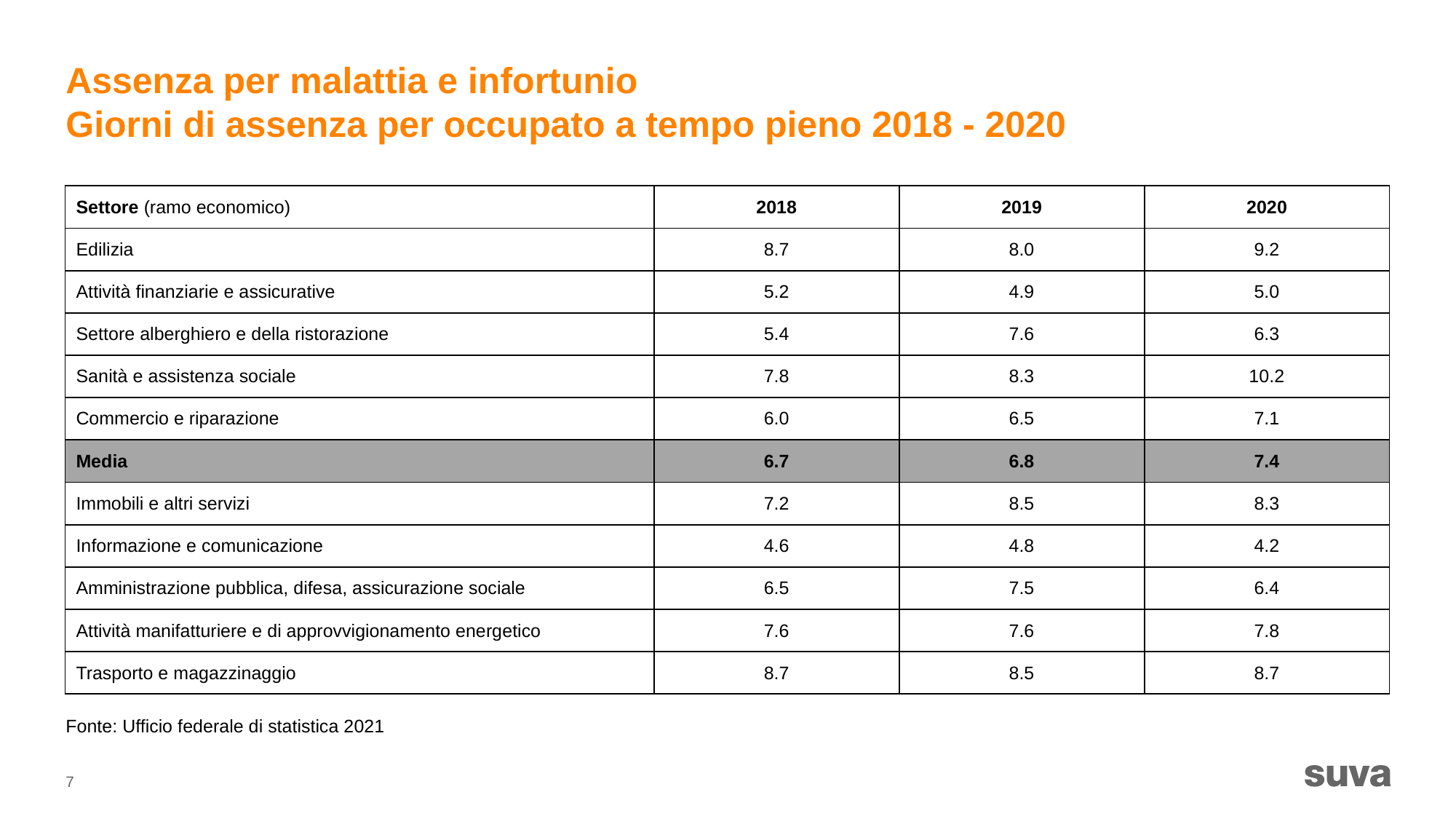

# Assenza per malattia e infortunio Giorni di assenza per occupato a tempo pieno 2018 - 2020

| Settore (ramo economico) | 2018 | 2019 | 2020 |
| --- | --- | --- | --- |
| Edilizia | 8.7 | 8.0 | 9.2 |
| Attività finanziarie e assicurative | 5.2 | 4.9 | 5.0 |
| Settore alberghiero e della ristorazione | 5.4 | 7.6 | 6.3 |
| Sanità e assistenza sociale | 7.8 | 8.3 | 10.2 |
| Commercio e riparazione | 6.0 | 6.5 | 7.1 |
| Media | 6.7 | 6.8 | 7.4 |
| Immobili e altri servizi | 7.2 | 8.5 | 8.3 |
| Informazione e comunicazione | 4.6 | 4.8 | 4.2 |
| Amministrazione pubblica, difesa, assicurazione sociale | 6.5 | 7.5 | 6.4 |
| Attività manifatturiere e di approvvigionamento energetico | 7.6 | 7.6 | 7.8 |
| Trasporto e magazzinaggio | 8.7 | 8.5 | 8.7 |
Fonte: Ufficio federale di statistica 2021
7